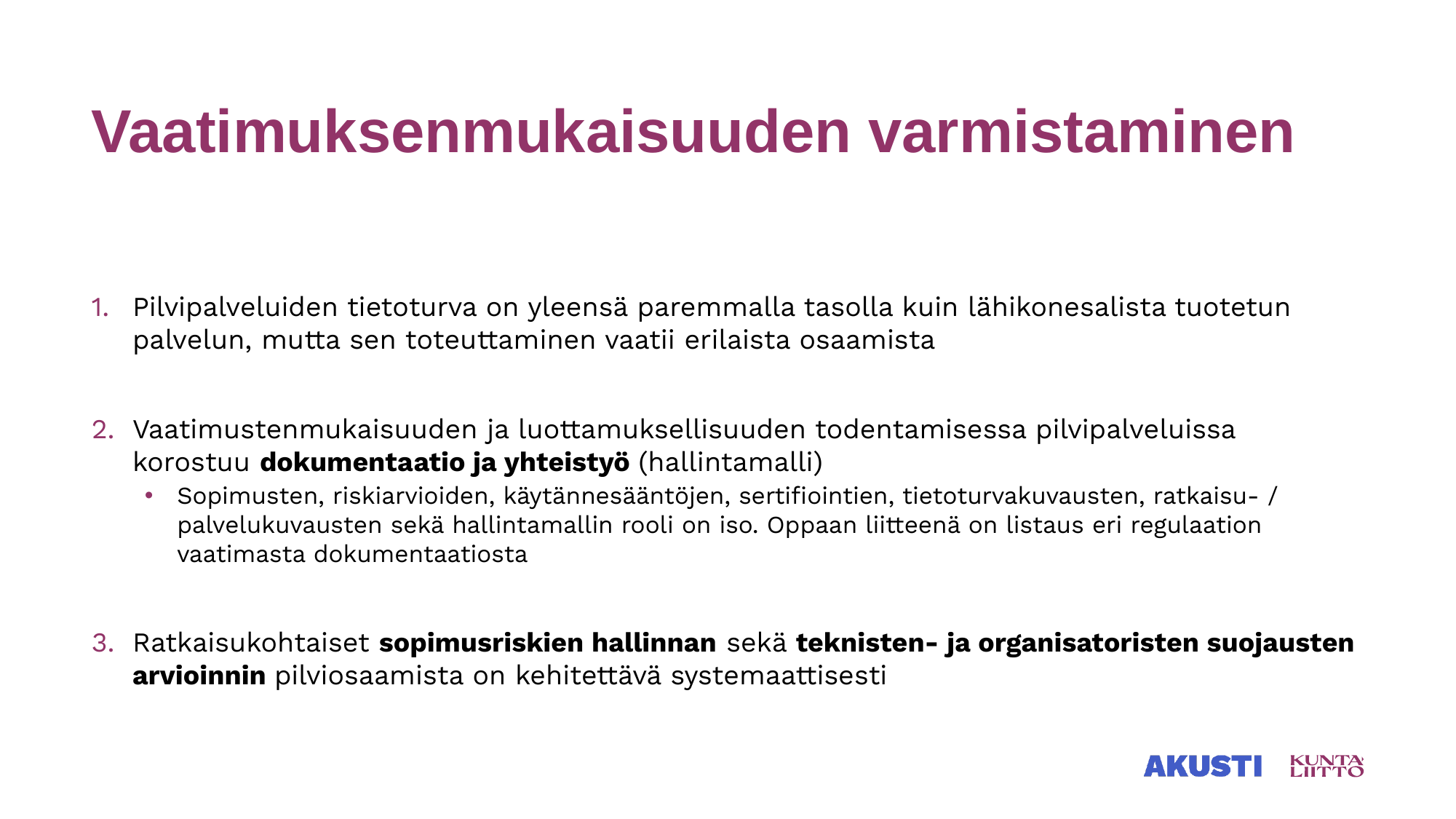

# Vaatimuksenmukaisuuden varmistaminen
Pilvipalveluiden tietoturva on yleensä paremmalla tasolla kuin lähikonesalista tuotetun palvelun, mutta sen toteuttaminen vaatii erilaista osaamista

Vaatimustenmukaisuuden ja luottamuksellisuuden todentamisessa pilvipalveluissa korostuu dokumentaatio ja yhteistyö (hallintamalli)
Sopimusten, riskiarvioiden, käytännesääntöjen, sertifiointien, tietoturvakuvausten, ratkaisu- / palvelukuvausten sekä hallintamallin rooli on iso. Oppaan liitteenä on listaus eri regulaation vaatimasta dokumentaatiosta

Ratkaisukohtaiset sopimusriskien hallinnan sekä teknisten- ja organisatoristen suojausten arvioinnin pilviosaamista on kehitettävä systemaattisesti